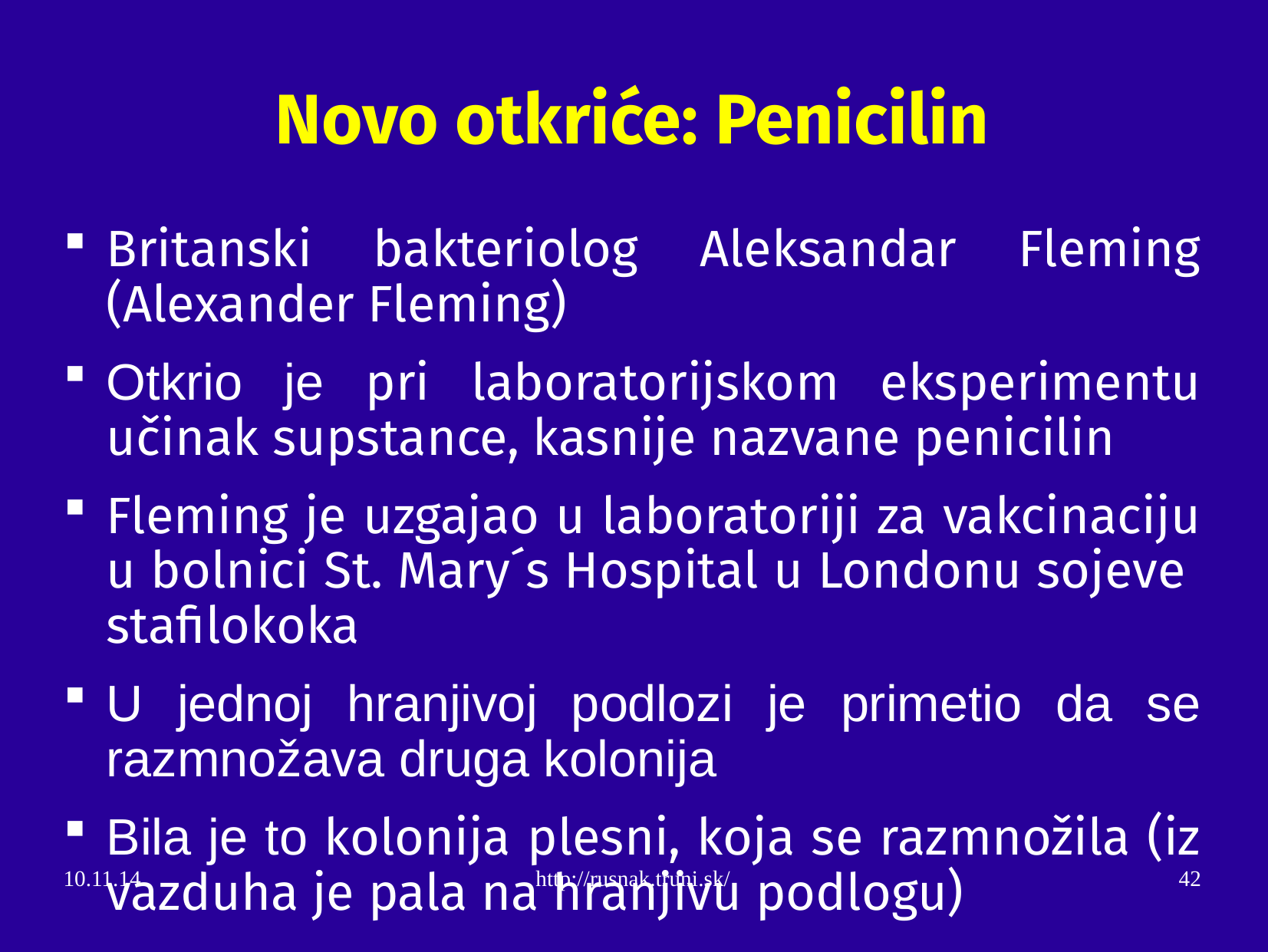

# Novo otkriće: Penicilin
Britanski bakteriolog Aleksandar Fleming (Alexander Fleming)
Otkrio je pri laboratorijskom eksperimentu učinak supstance, kasnije nazvane penicilin
Fleming je uzgajao u laboratoriji za vakcinaciju u bolnici St. Mary´s Hospital u Londonu sojeve  stafilokoka
U jednoj hranjivoj podlozi je primetio da se razmnožava druga kolonija
Bila je to kolonija plesni, koja se razmnožila (iz vazduha je pala na hranjivu podlogu)
10.11.14
http://rusnak.truni.sk/
42